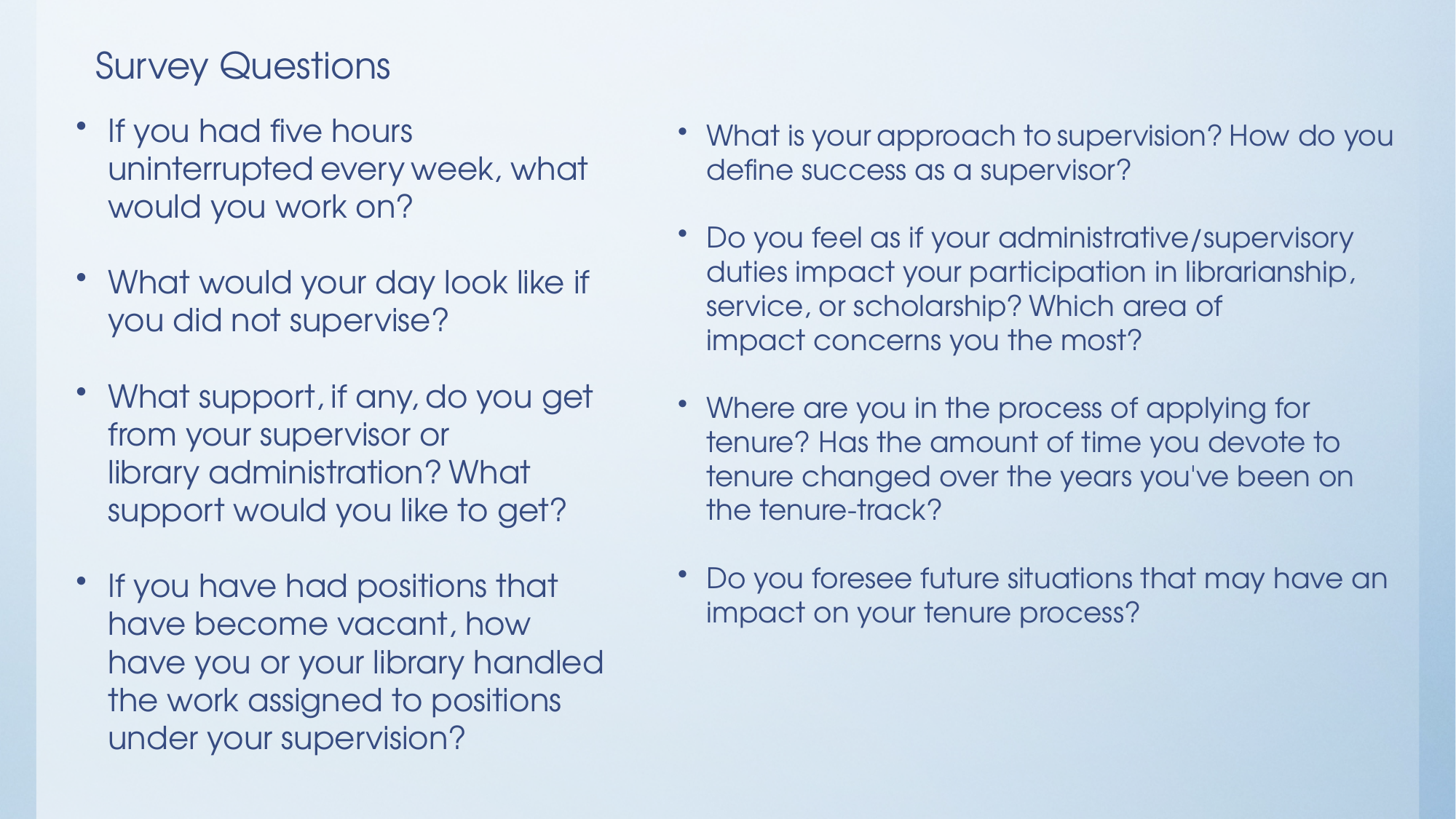

Survey Questions

What is your approach to supervision? How do you define success as a supervisor?

Do you feel as if your administrative/supervisory duties impact your participation in librarianship, service, or scholarship? Which area of impact concerns you the most?

Where are you in the process of applying for tenure? Has the amount of time you devote to tenure changed over the years you've been on the tenure-track?

Do you foresee future situations that may have an impact on your tenure process?

If you had five hours uninterrupted every week, what would you work on?

What would your day look like if you did not supervise?

What support, if any, do you get from your supervisor or library administration? What support would you like to get?

If you have had positions that have become vacant, how have you or your library handled the work assigned to positions under your supervision?